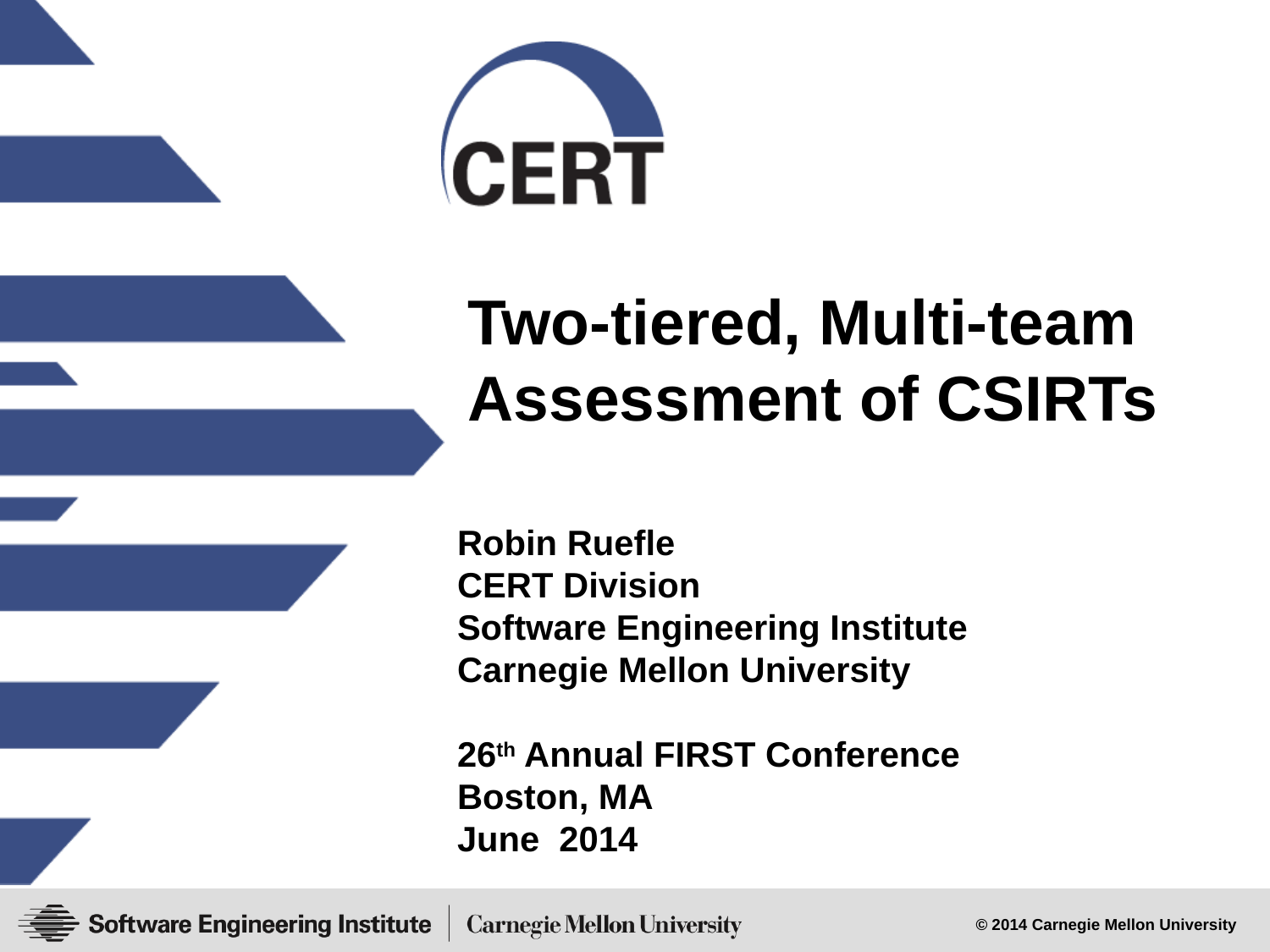

# Two-tiered, Multi-team Assessment of CSIRTs
Robin Ruefle
CERT Division
Software Engineering Institute
Carnegie Mellon University

26th Annual FIRST Conference
Boston, MA
June  2014